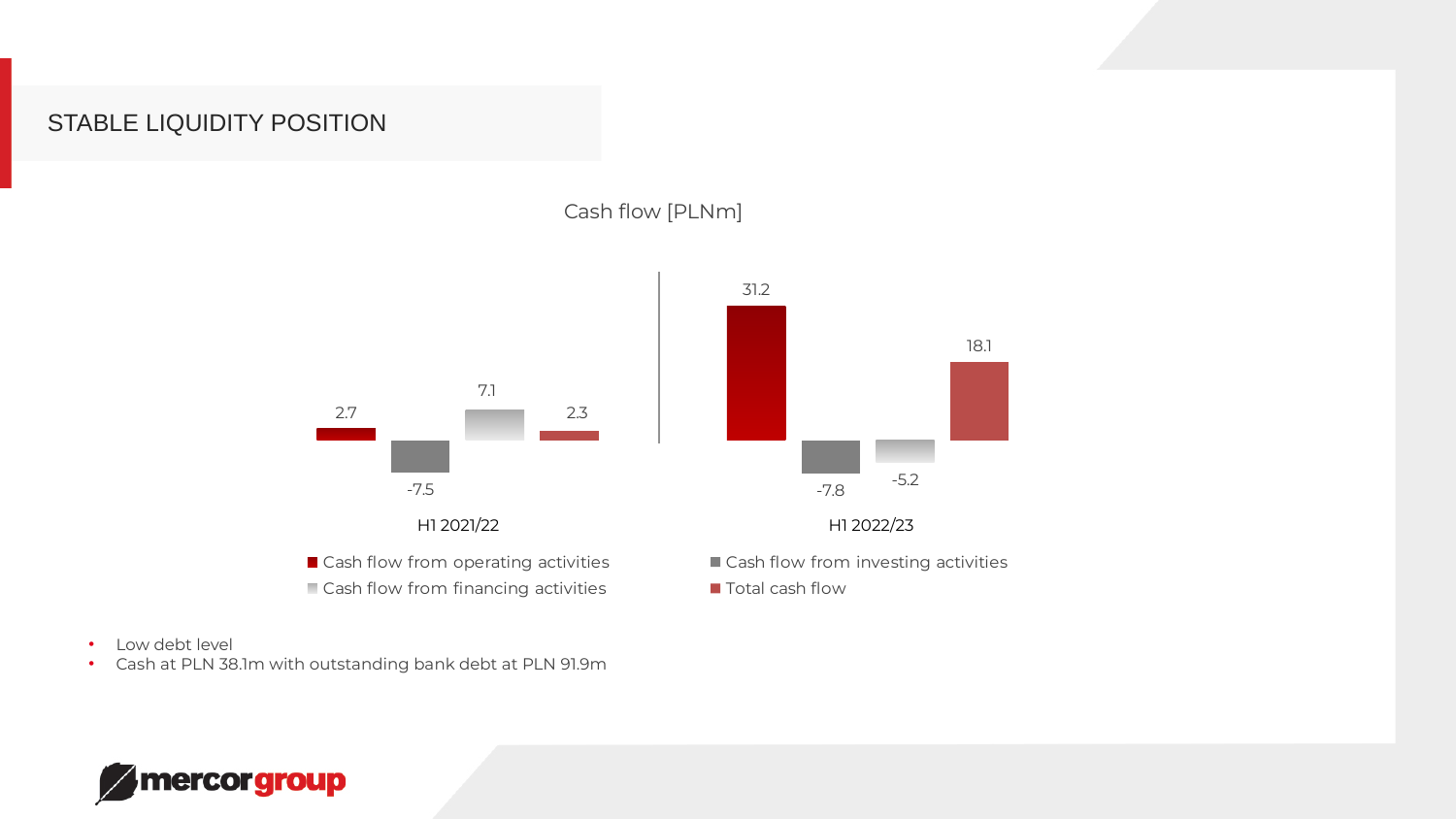

STABLE LIQUIDITY POSITION
Cash flow [PLNm]

### Chart

| Category | Cash flow from operating activities | Cash flow from investing activities | Cash flow from financing activities | Total cash flow |
|---|---|---|---|---|
| H1 2021/2022 | 2.7 | -7.5 | 7.1 | 2.3 |
| H1 2022/2023 | 31.2 | -7.8 | -5.2 | 18.1 |
H1 2021/22
H1 2022/23
Low debt level
Cash at PLN 38.1m with outstanding bank debt at PLN 91.9m